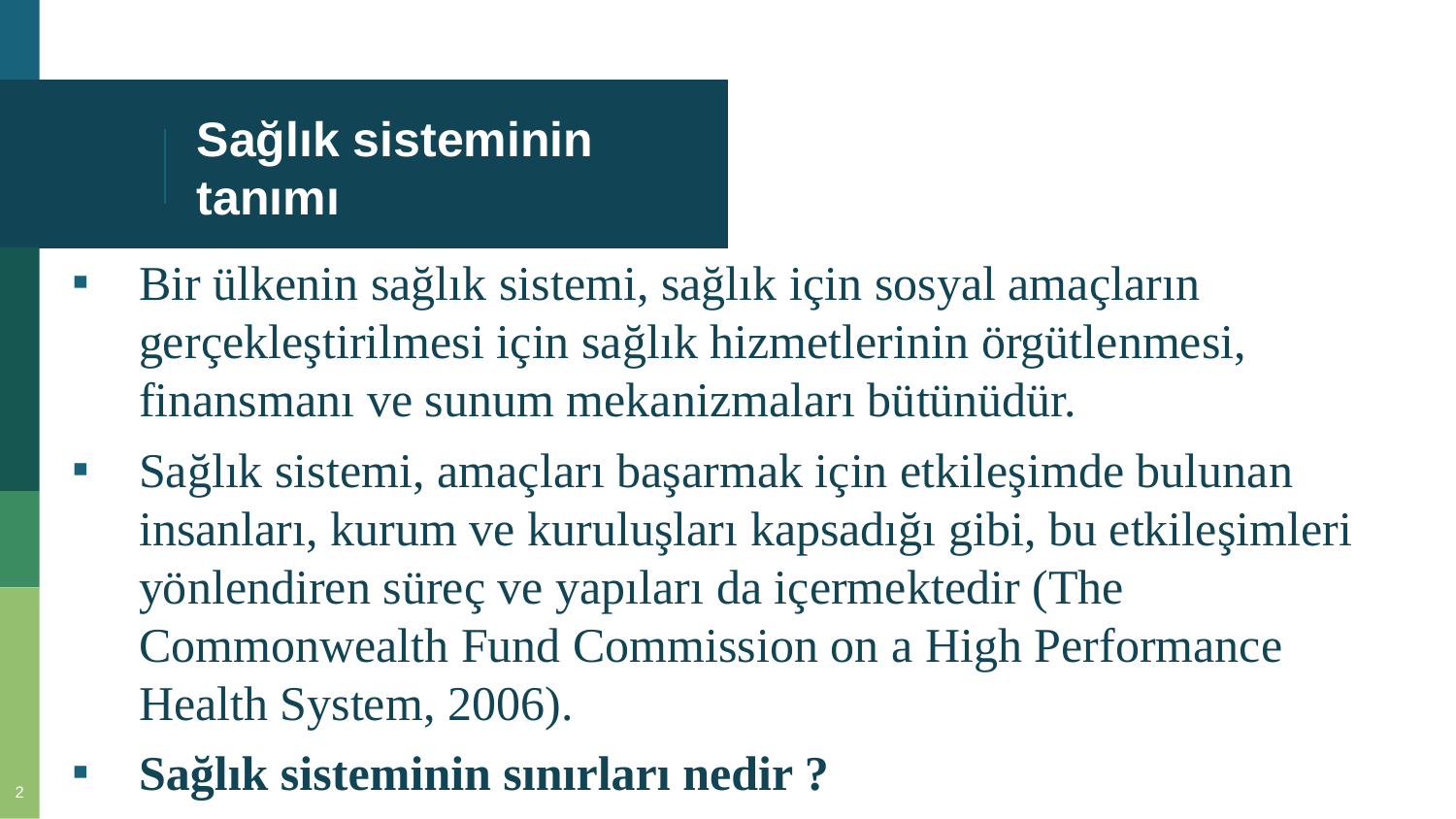

# Sağlık sisteminin tanımı
Bir ülkenin sağlık sistemi, sağlık için sosyal amaçların gerçekleştirilmesi için sağlık hizmetlerinin örgütlenmesi, finansmanı ve sunum mekanizmaları bütünüdür.
Sağlık sistemi, amaçları başarmak için etkileşimde bulunan insanları, kurum ve kuruluşları kapsadığı gibi, bu etkileşimleri yönlendiren süreç ve yapıları da içermektedir (The Commonwealth Fund Commission on a High Performance Health System, 2006).
Sağlık sisteminin sınırları nedir ?
2